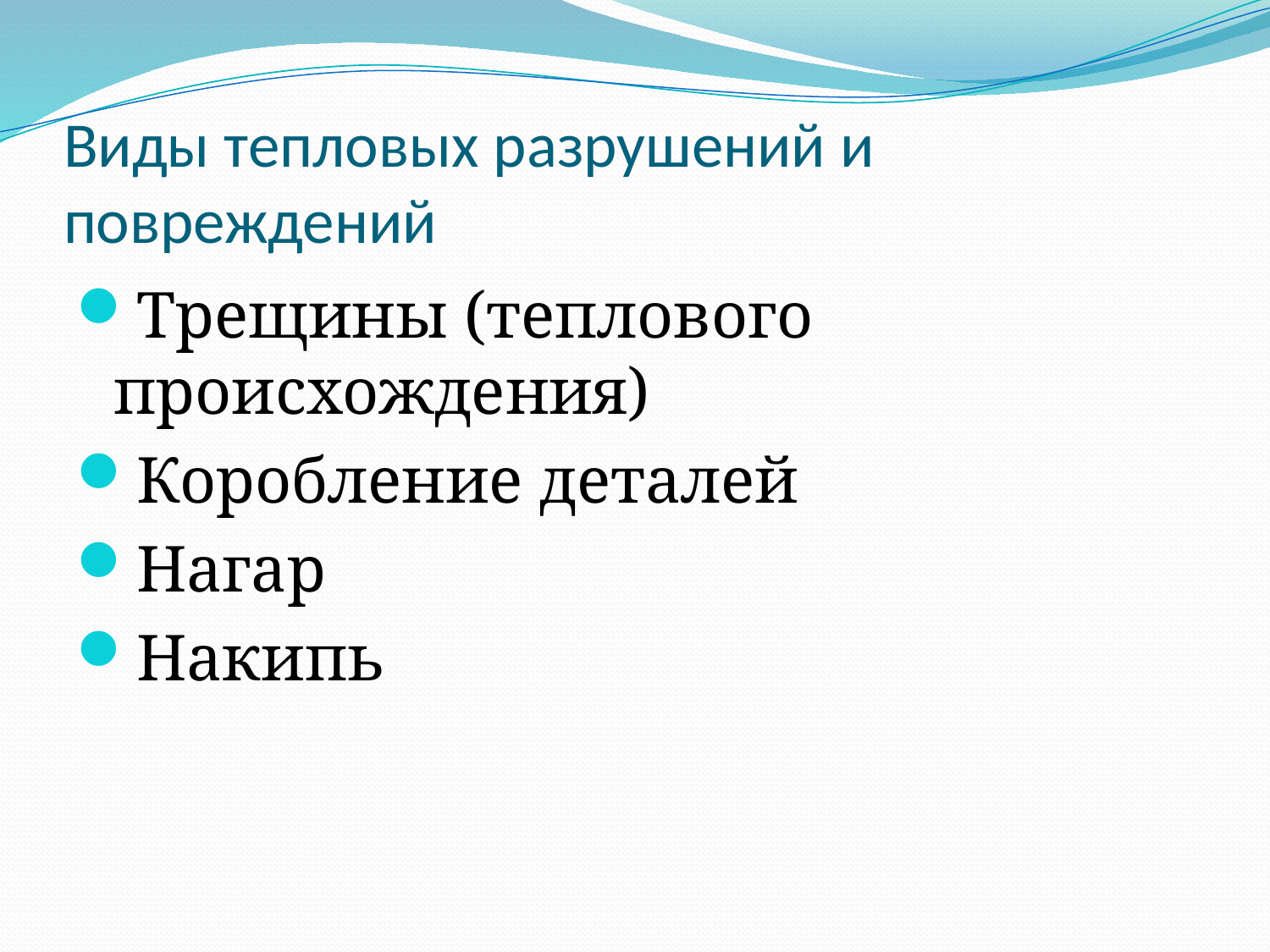

# Виды тепловых разрушений и повреждений
Трещины (теплового происхождения)
Коробление деталей
Нагар
Накипь